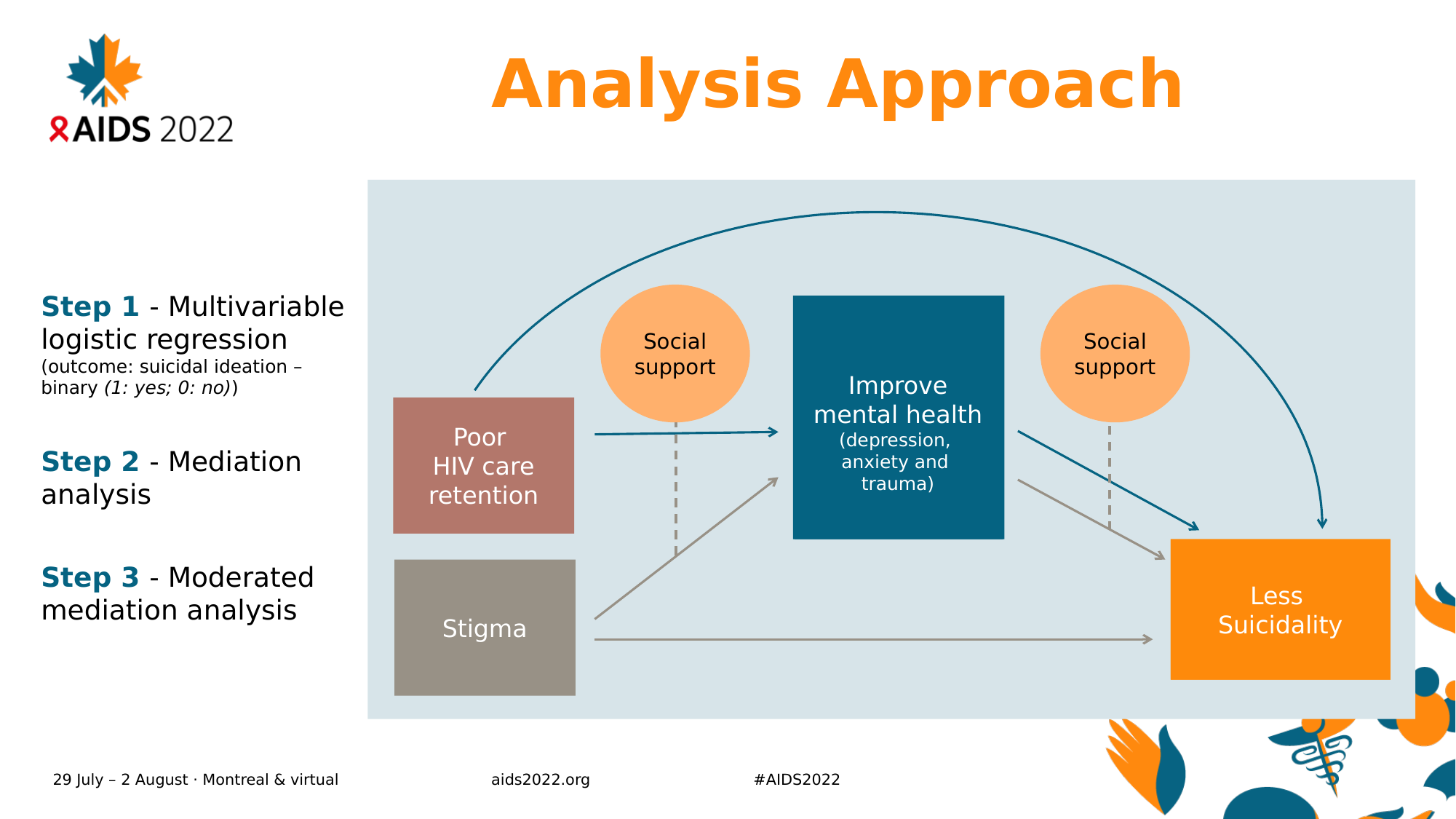

# Analysis Approach

Social support
Social support
Step 3 - Moderated mediation analysis

Improve mental health (depression,
anxiety and
trauma)

Less
Suicidality

Step 1 - Multivariable logistic regression (outcome: suicidal ideation – binary (1: yes; 0: no))

Worse mental health (depression,
anxiety
and trauma)

Step 2 - Mediation analysis

Poor
HIV care retention

Higher Suicidality

Stigma
Poor HIV care retention
Social support
Suicidality

HIV-related stigma
Poor mental health symptoms